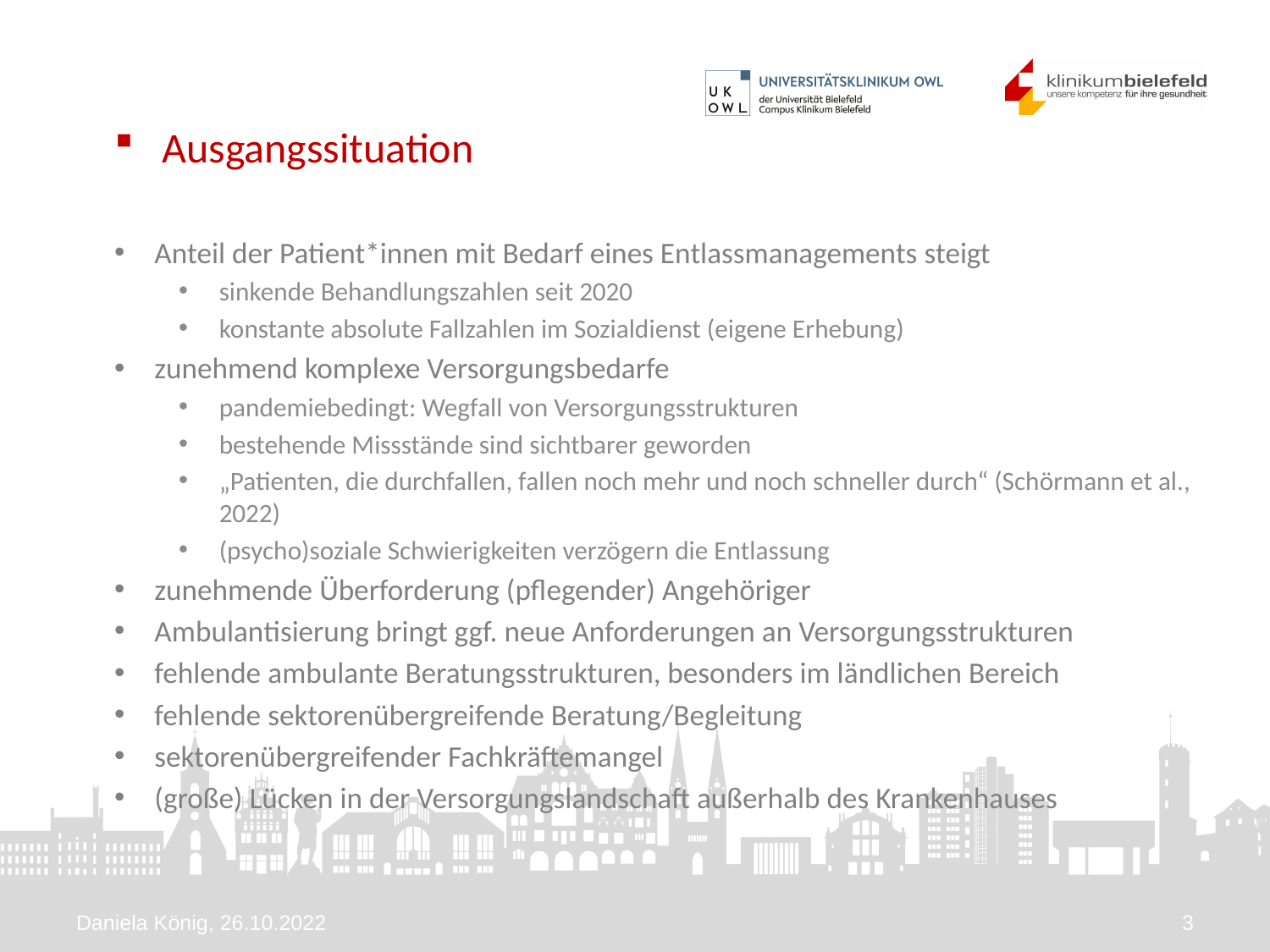

Ausgangssituation
Anteil der Patient*innen mit Bedarf eines Entlassmanagements steigt
sinkende Behandlungszahlen seit 2020
konstante absolute Fallzahlen im Sozialdienst (eigene Erhebung)
zunehmend komplexe Versorgungsbedarfe
pandemiebedingt: Wegfall von Versorgungsstrukturen
bestehende Missstände sind sichtbarer geworden
„Patienten, die durchfallen, fallen noch mehr und noch schneller durch“ (Schörmann et al., 2022)
(psycho)soziale Schwierigkeiten verzögern die Entlassung
zunehmende Überforderung (pflegender) Angehöriger
Ambulantisierung bringt ggf. neue Anforderungen an Versorgungsstrukturen
fehlende ambulante Beratungsstrukturen, besonders im ländlichen Bereich
fehlende sektorenübergreifende Beratung/Begleitung
sektorenübergreifender Fachkräftemangel
(große) Lücken in der Versorgungslandschaft außerhalb des Krankenhauses
Daniela König, 26.10.2022
3